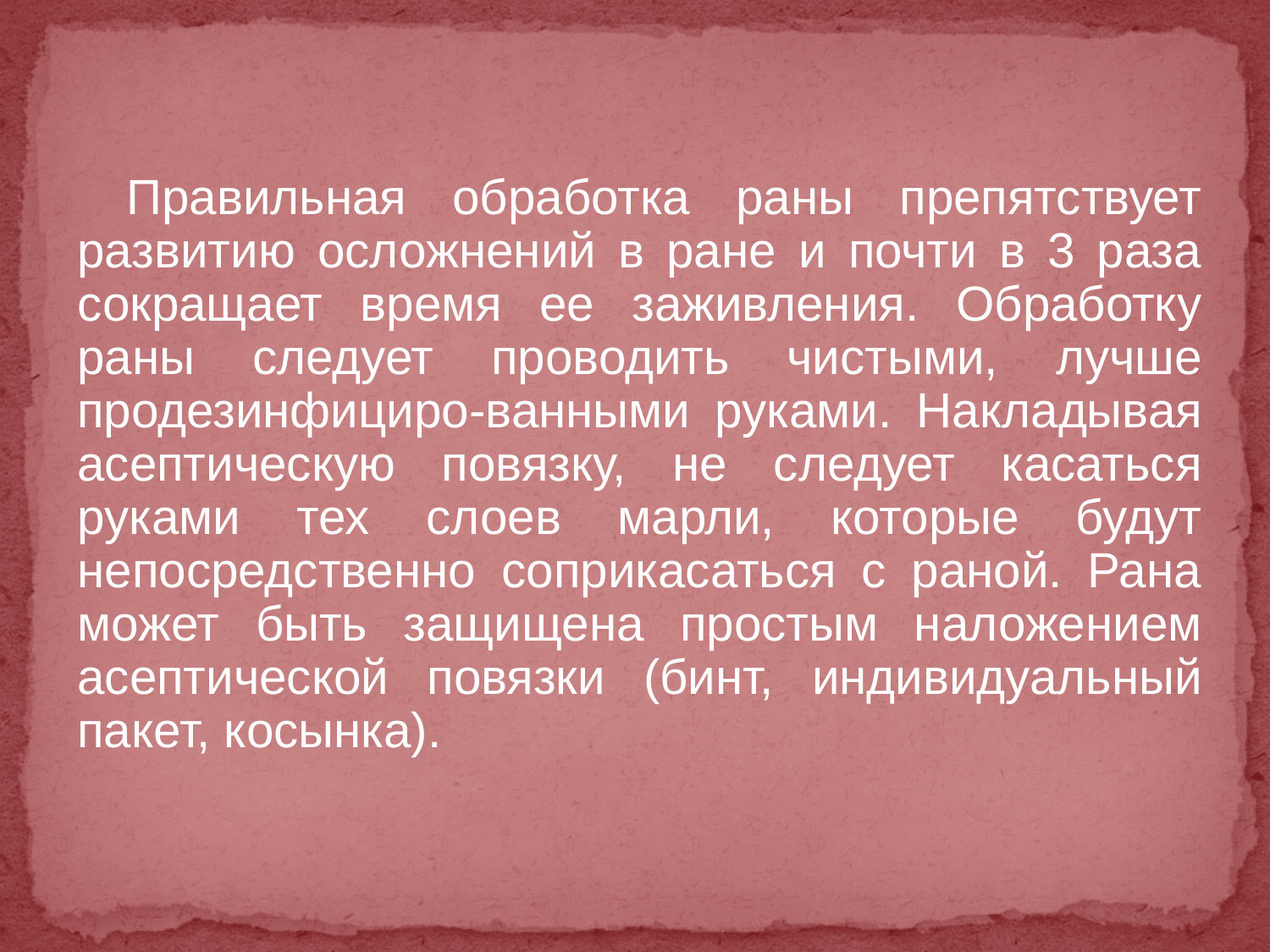

Правильная обработка раны препятствует развитию осложнений в ране и почти в 3 раза сокращает время ее заживления. Обработку раны следует проводить чистыми, лучше продезинфициро-ванными руками. Накладывая асептическую повязку, не следует касаться руками тех слоев марли, которые будут непосредственно соприкасаться с раной. Рана может быть защищена простым наложением асептической повязки (бинт, индивидуальный пакет, косынка).